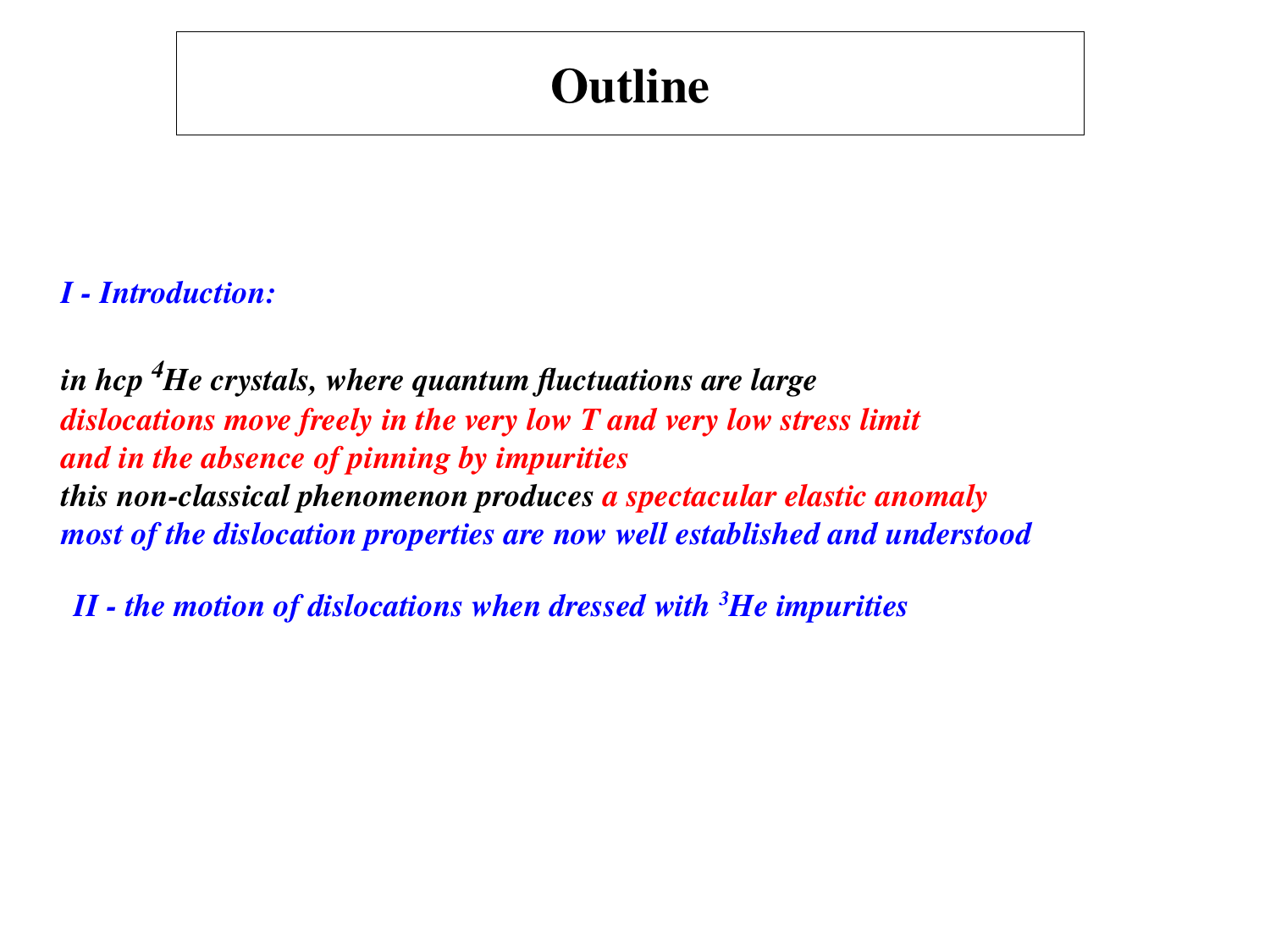

# Outline
I - Introduction:

in hcp 4He crystals, where quantum fluctuations are large
dislocations move freely in the very low T and very low stress limit
and in the absence of pinning by impurities
this non-classical phenomenon produces a spectacular elastic anomaly
most of the dislocation properties are now well established and understood
II - the motion of dislocations when dressed with 3He impurities